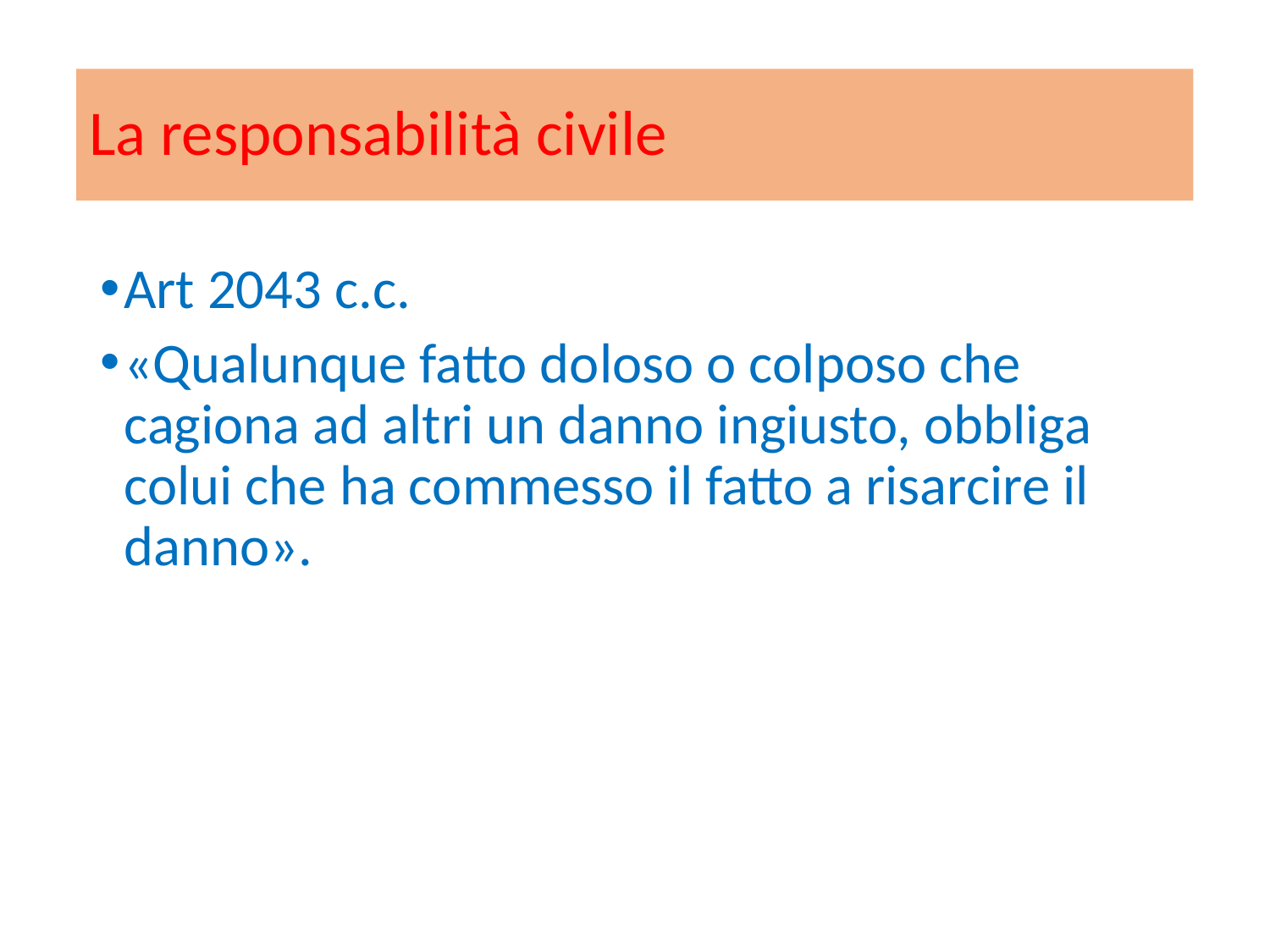

# La responsabilità civile
Art 2043 c.c.
«Qualunque fatto doloso o colposo che cagiona ad altri un danno ingiusto, obbliga colui che ha commesso il fatto a risarcire il danno».